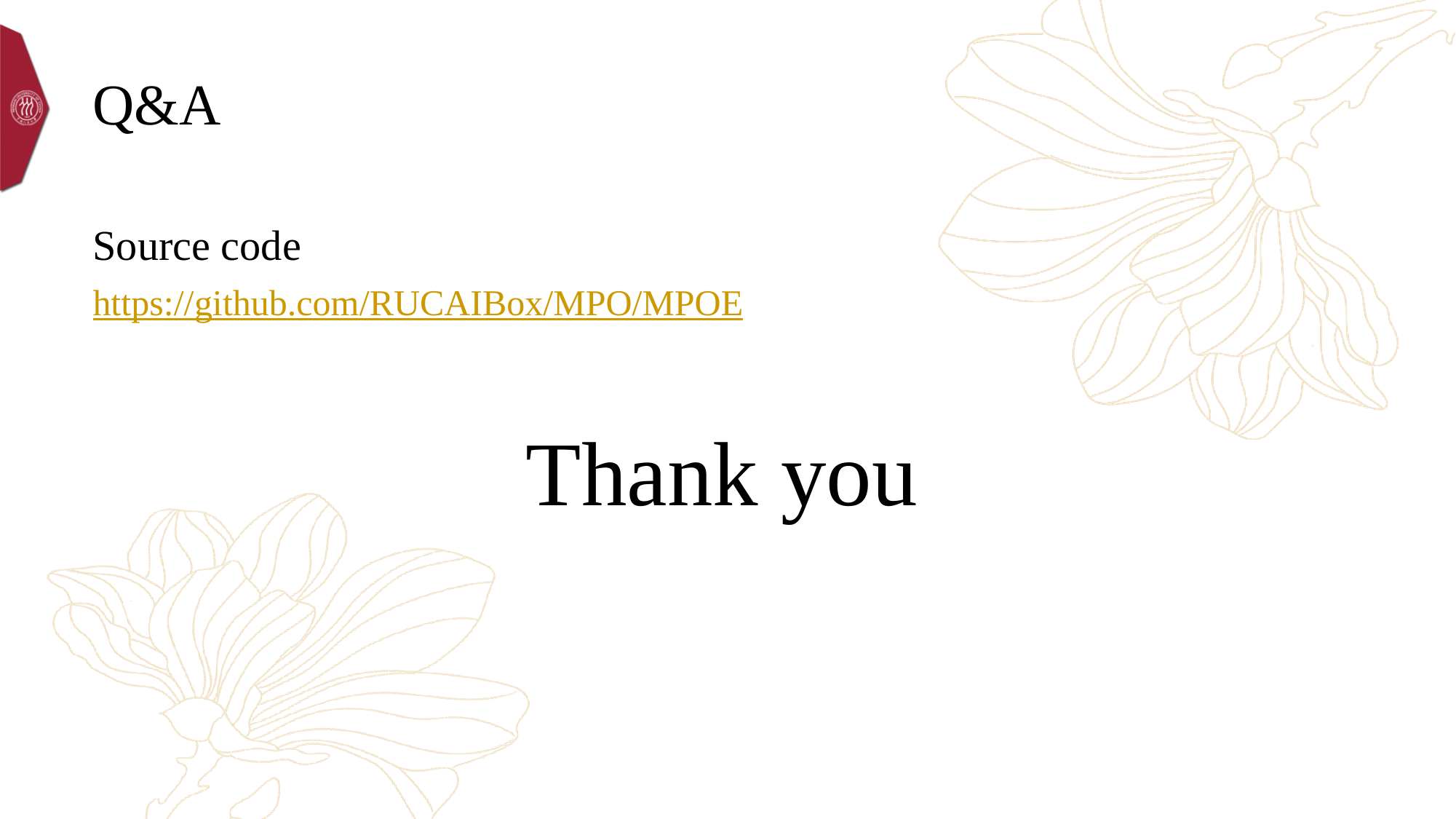

# Q&A
Source code
https://github.com/RUCAIBox/MPO/MPOE
Thank you
21